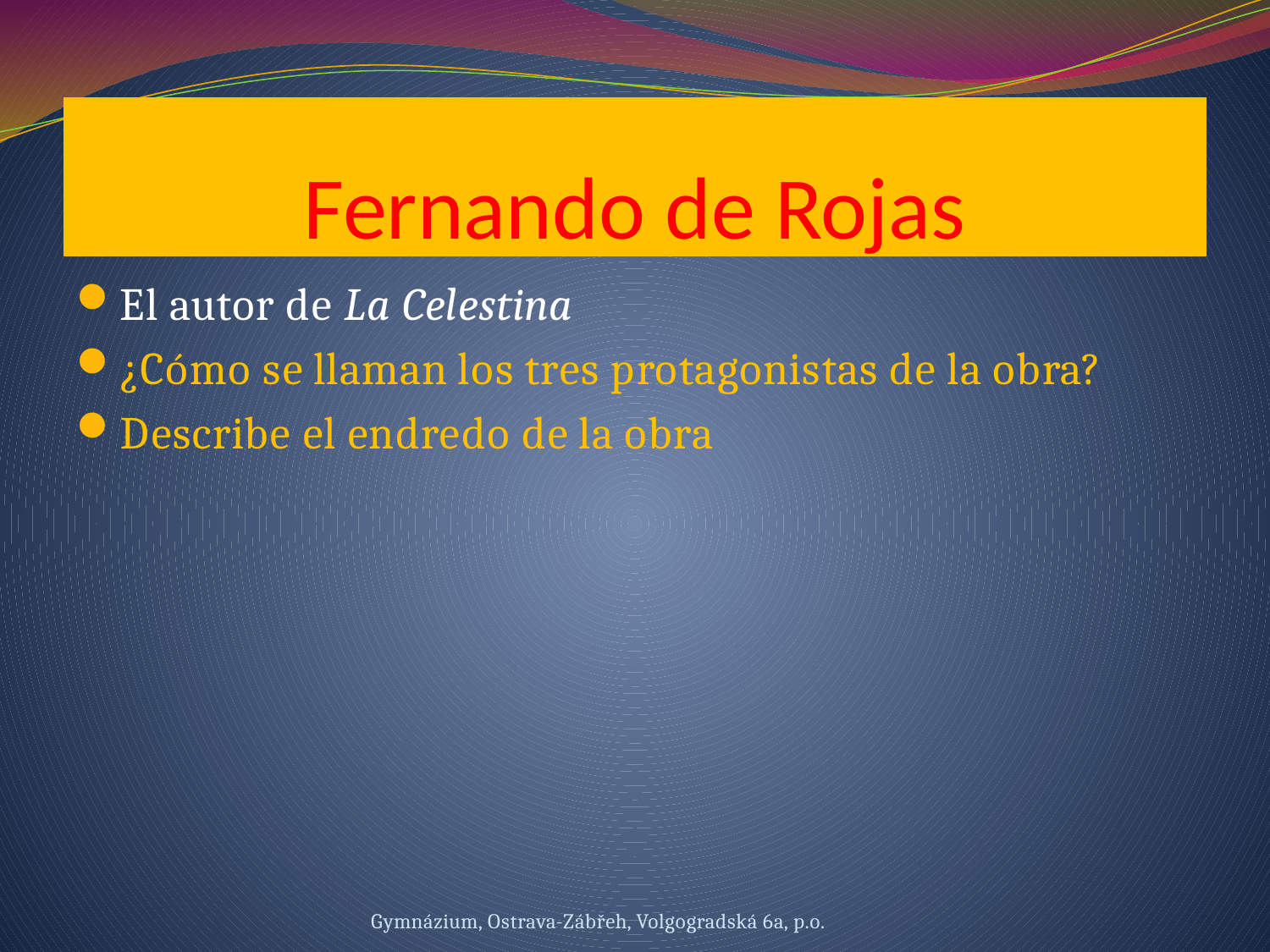

# Fernando de Rojas
El autor de La Celestina
¿Cómo se llaman los tres protagonistas de la obra?
Describe el endredo de la obra
Gymnázium, Ostrava-Zábřeh, Volgogradská 6a, p.o.